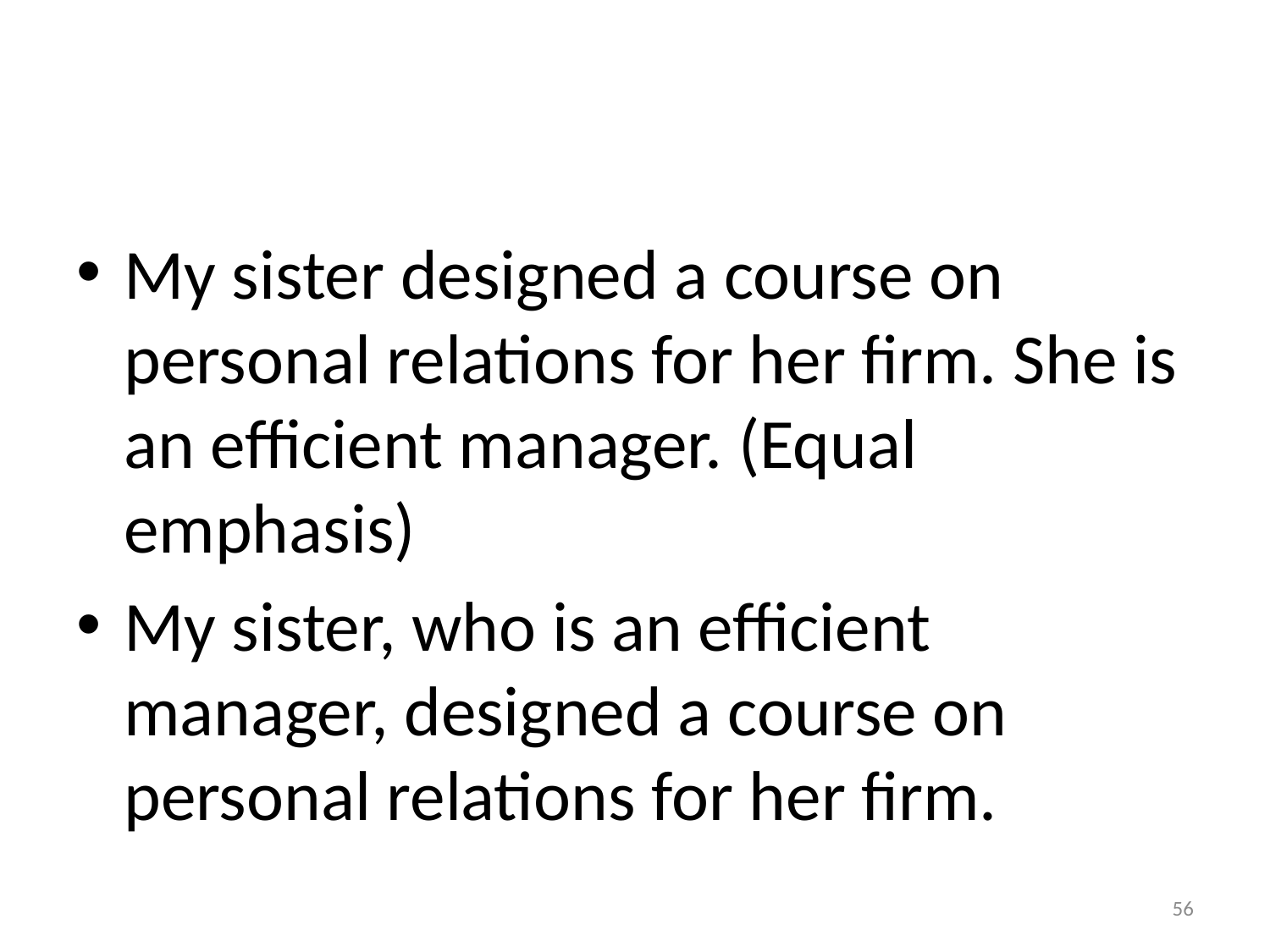

#
My sister designed a course on personal relations for her firm. She is an efficient manager. (Equal emphasis)
My sister, who is an efficient manager, designed a course on personal relations for her firm.
56